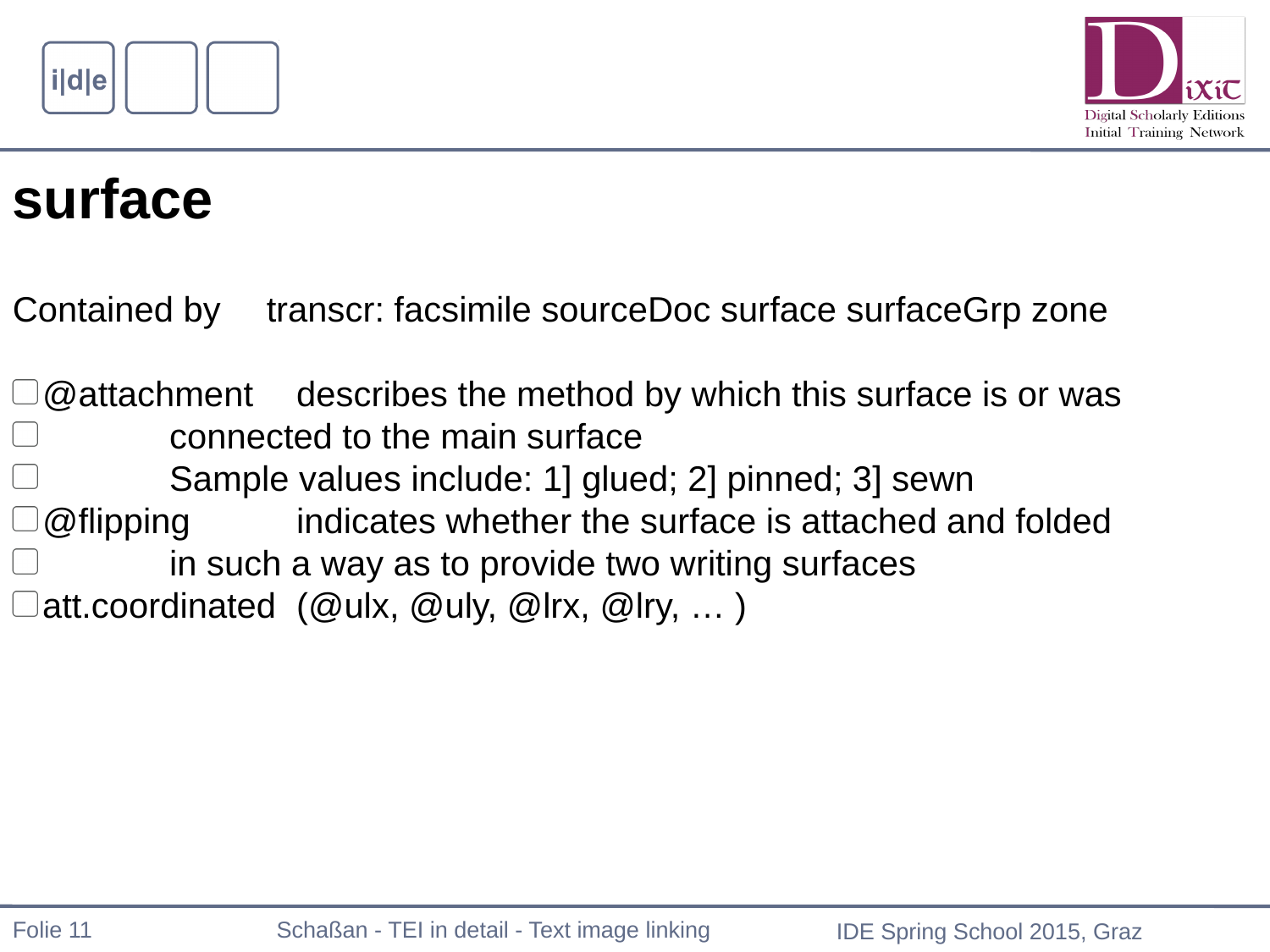

surface
Contained by	transcr: facsimile sourceDoc surface surfaceGrp zone

@attachment	describes the method by which this surface is or was
	connected to the main surface
	Sample values include: 1] glued; 2] pinned; 3] sewn
@flipping	indicates whether the surface is attached and folded
	in such a way as to provide two writing surfaces
att.coordinated	(@ulx, @uly, @lrx, @lry, … )